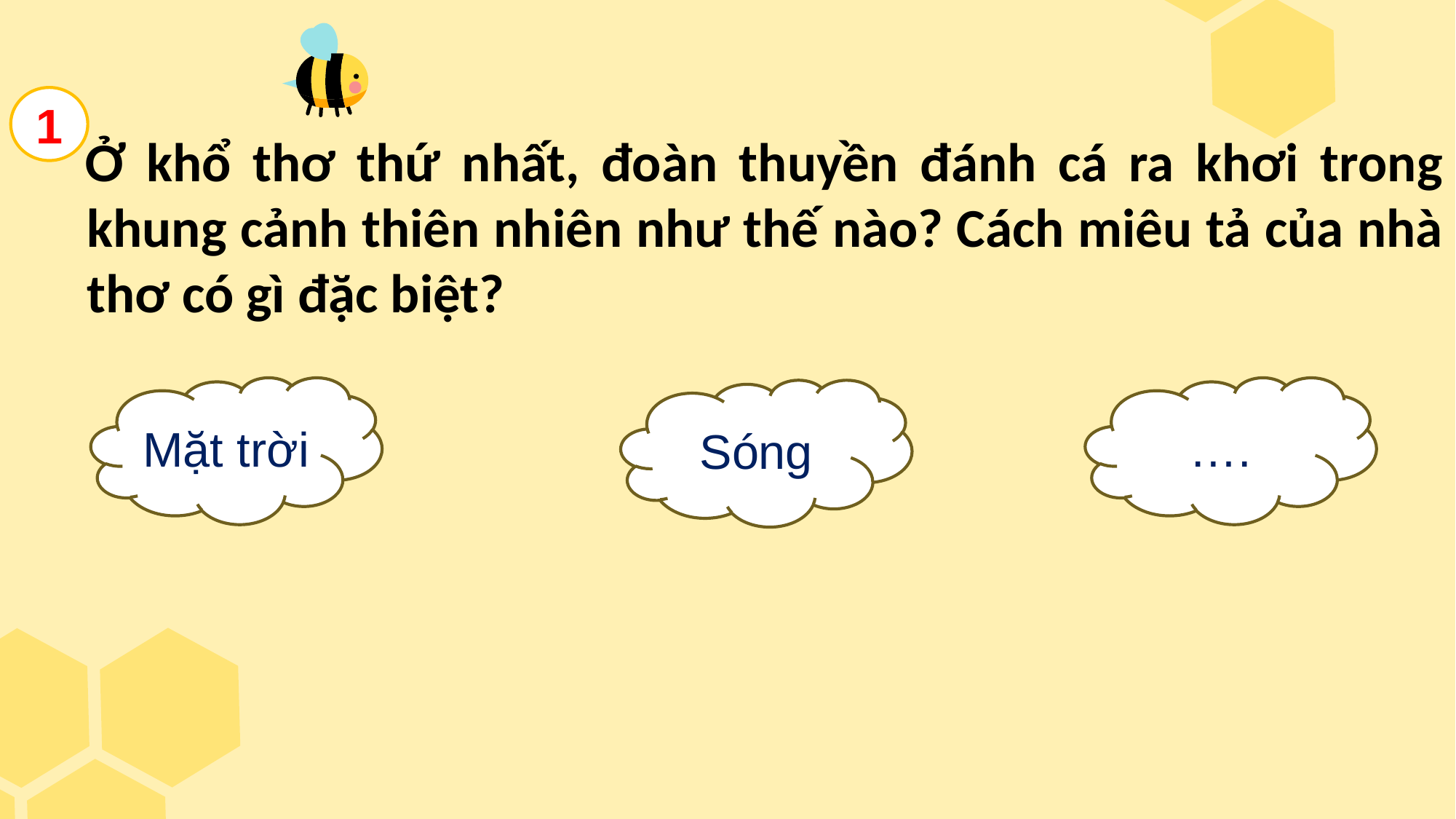

1
Ở khổ thơ thứ nhất, đoàn thuyền đánh cá ra khơi trong khung cảnh thiên nhiên như thế nào? Cách miêu tả của nhà thơ có gì đặc biệt?
Mặt trời
….
Sóng